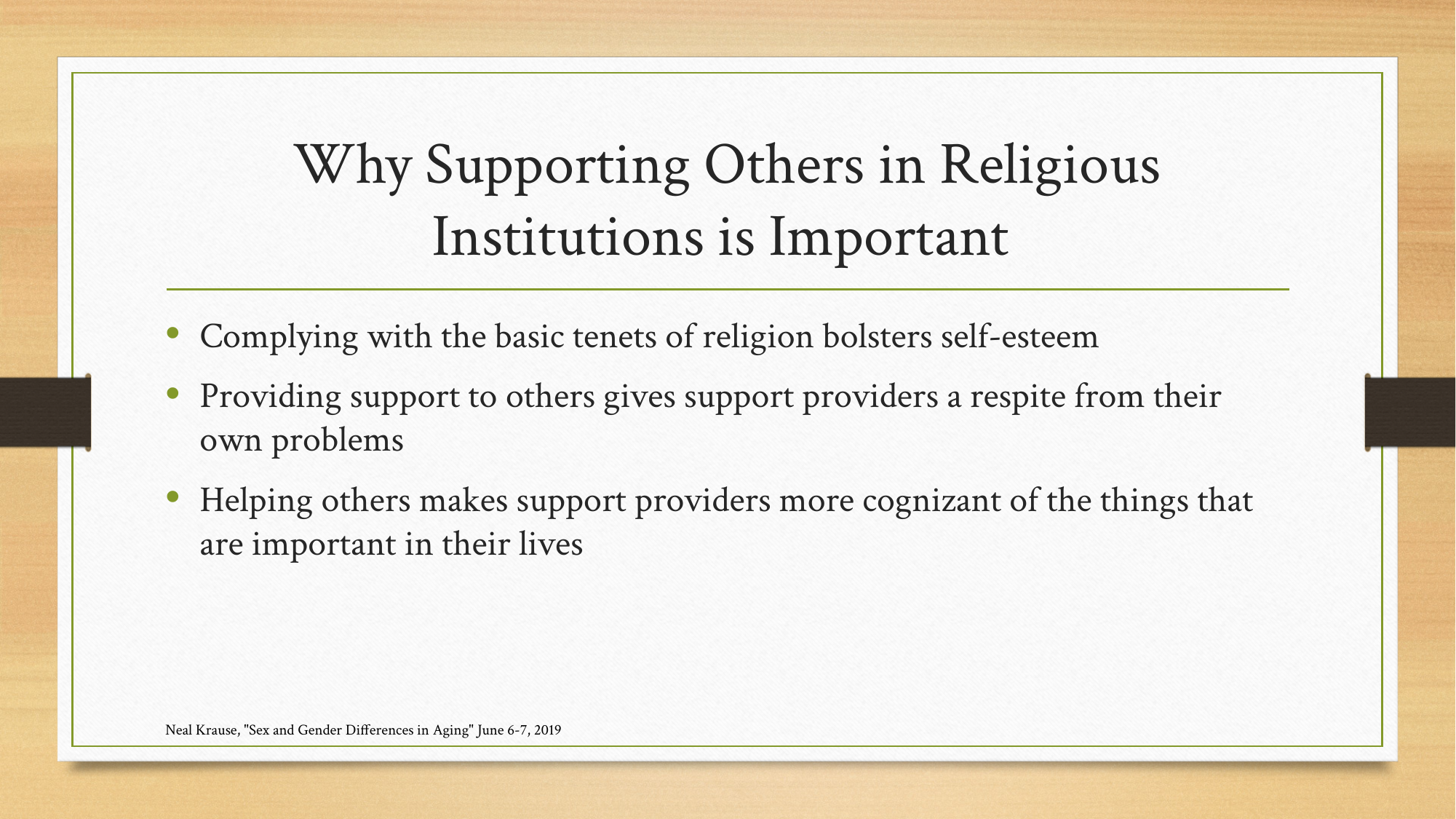

# Why Supporting Others in Religious Institutions is Important
Complying with the basic tenets of religion bolsters self-esteem
Providing support to others gives support providers a respite from their own problems
Helping others makes support providers more cognizant of the things that are important in their lives
Neal Krause, "Sex and Gender Differences in Aging" June 6-7, 2019